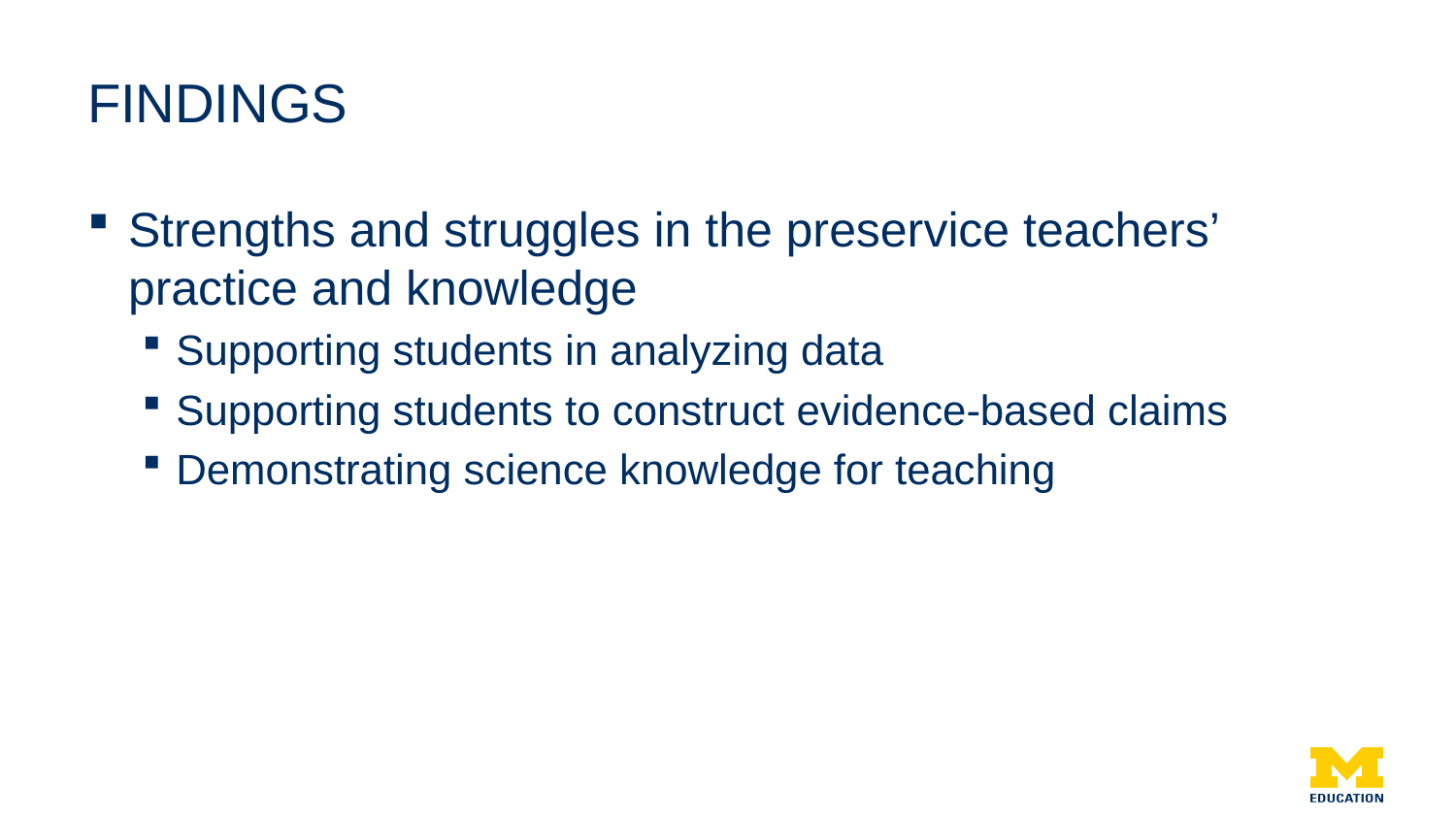

# Findings
Strengths and struggles in the preservice teachers’ practice and knowledge
Supporting students in analyzing data
Supporting students to construct evidence-based claims
Demonstrating science knowledge for teaching